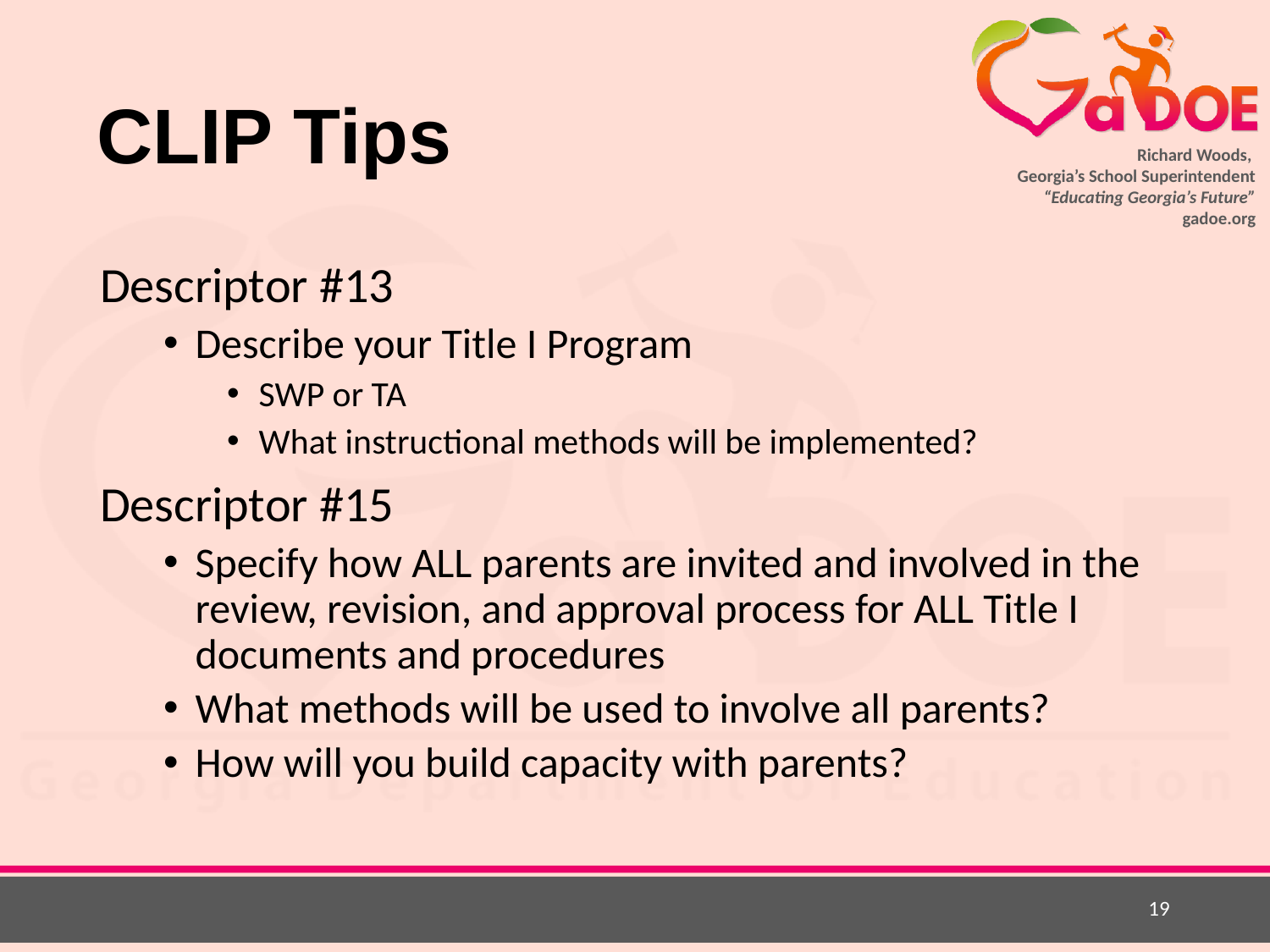

# CLIP Tips
Descriptor #13
Describe your Title I Program
SWP or TA
What instructional methods will be implemented?
Descriptor #15
Specify how ALL parents are invited and involved in the review, revision, and approval process for ALL Title I documents and procedures
What methods will be used to involve all parents?
How will you build capacity with parents?
19